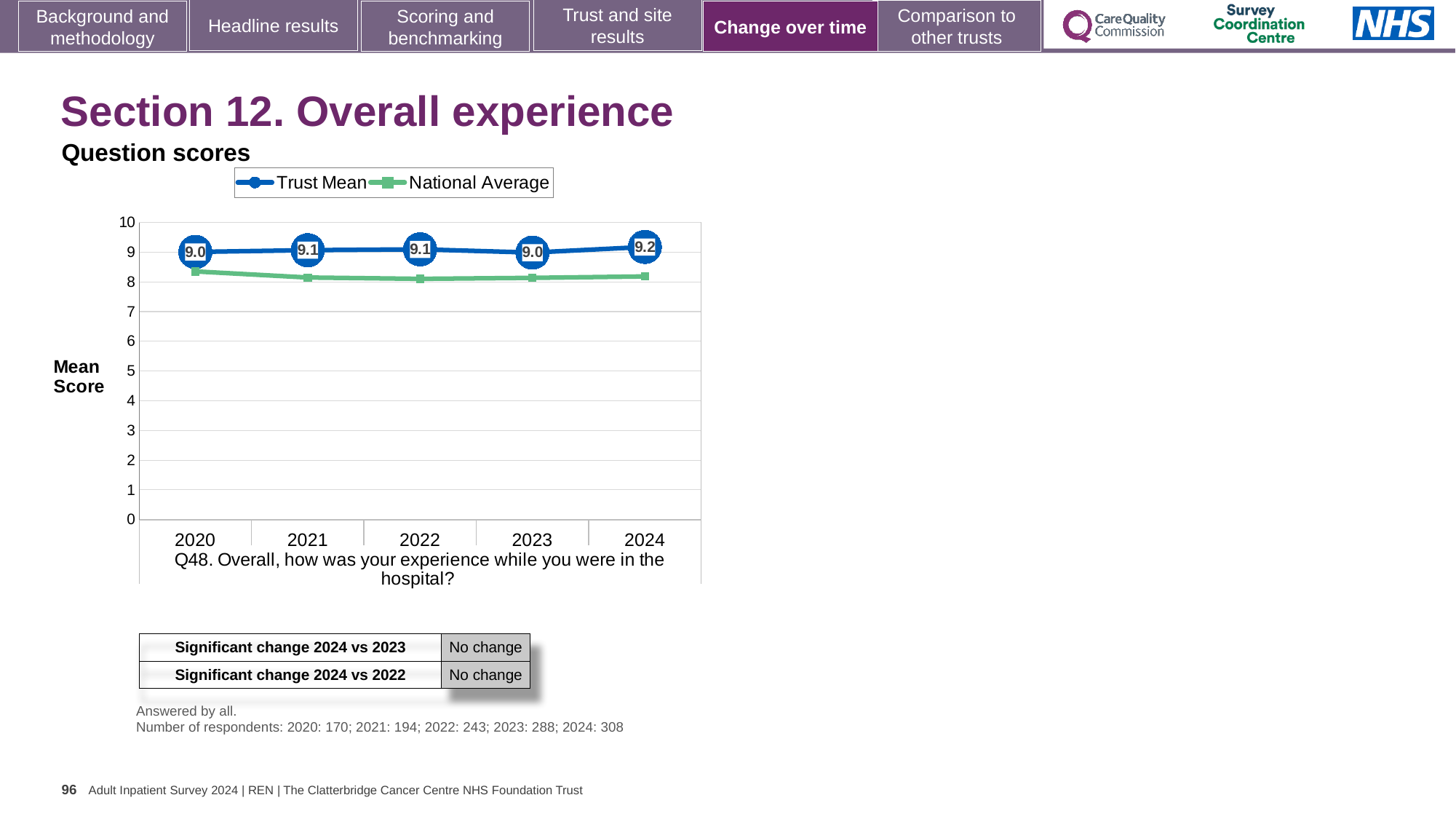

# Section 12. Overall experience
Question scores

### Chart

| Category | Trust Mean | National Average |
|---|---|---|
| 2020 | 9.007694044254922 | 8.352712599907187 |
| 2021 | 9.067895714136602 | 8.147643900327337 |
| 2022 | 9.096408036824275 | 8.102997550138914 |
| 2023 | 8.986955537512637 | 8.136294906983347 |
| 2024 | 9.176419728290693 | 8.184264996704169 |
| Significant change 2024 vs 2023 | No change |
| --- | --- |
| Significant change 2024 vs 2022 | No change |
Answered by all.
Number of respondents: 2020: 170; 2021: 194; 2022: 243; 2023: 288; 2024: 308

96